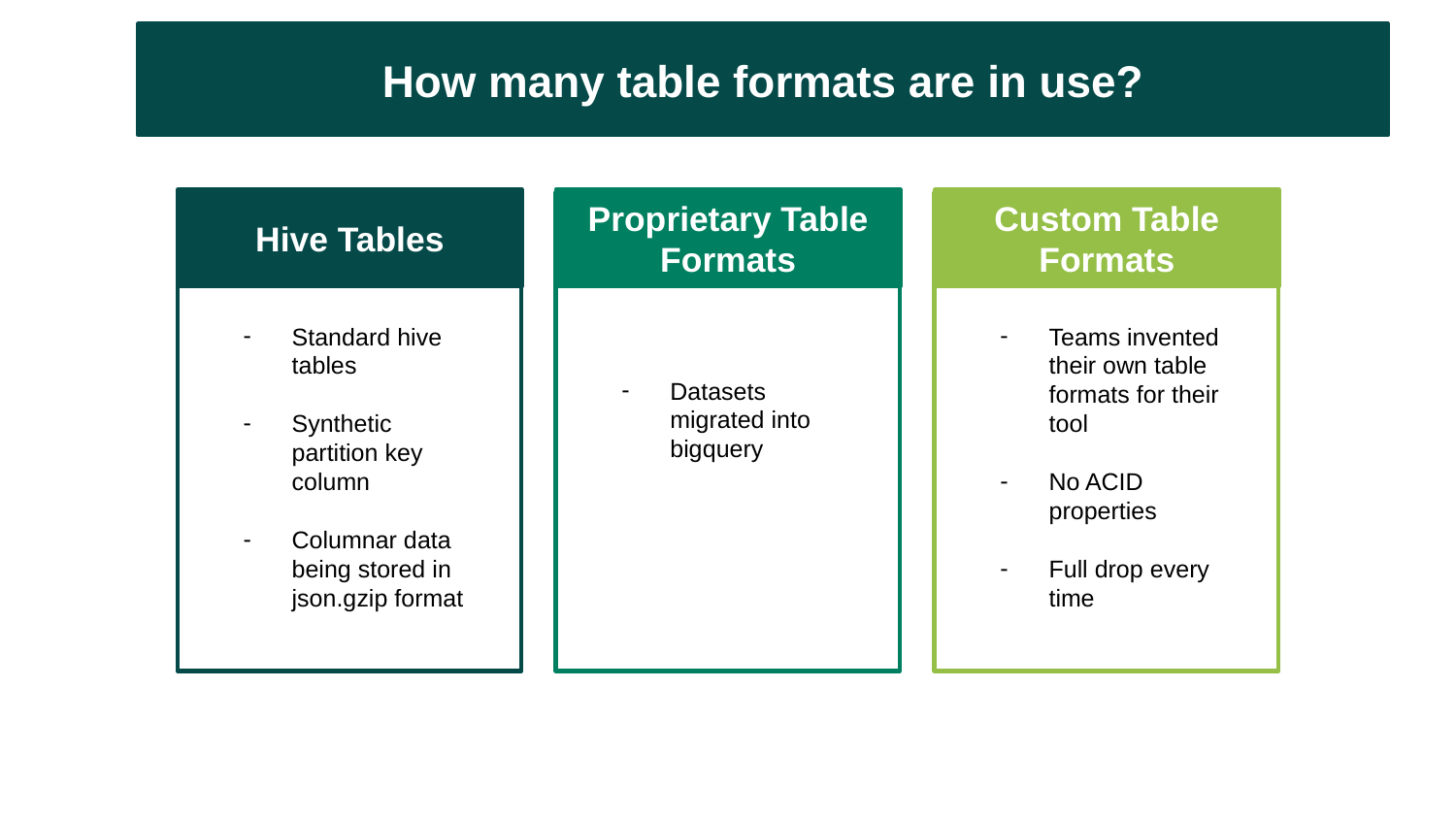

How many table formats are in use?
Hive Tables
Proprietary Table Formats
Custom Table Formats
Standard hive tables

Synthetic partition key column

Columnar data being stored in json.gzip format
Datasets migrated into bigquery

Teams invented their own table formats for their tool

No ACID properties

Full drop every time